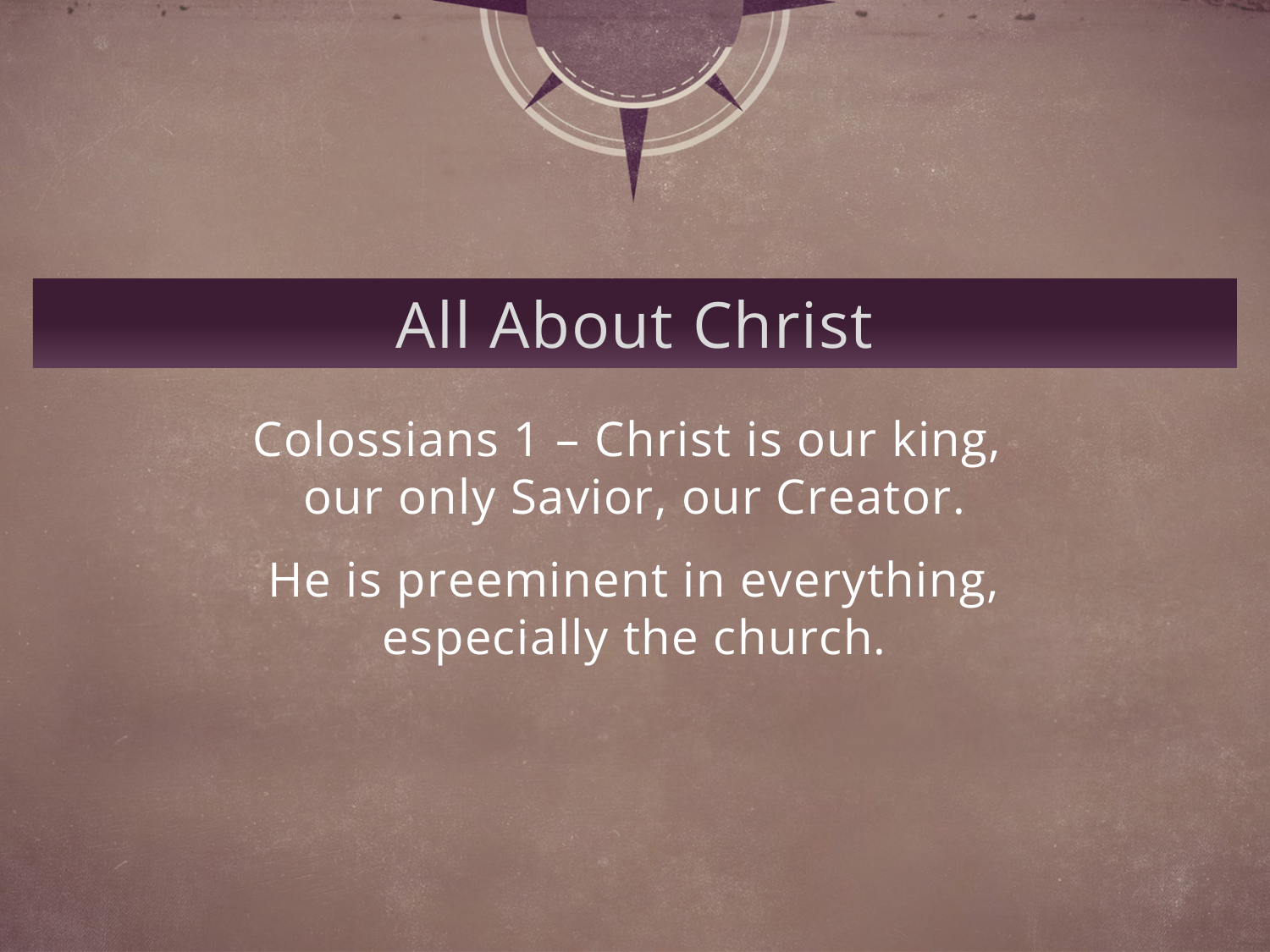

All About Christ
Colossians 1 – Christ is our king,
our only Savior, our Creator.
He is preeminent in everything,
especially the church.